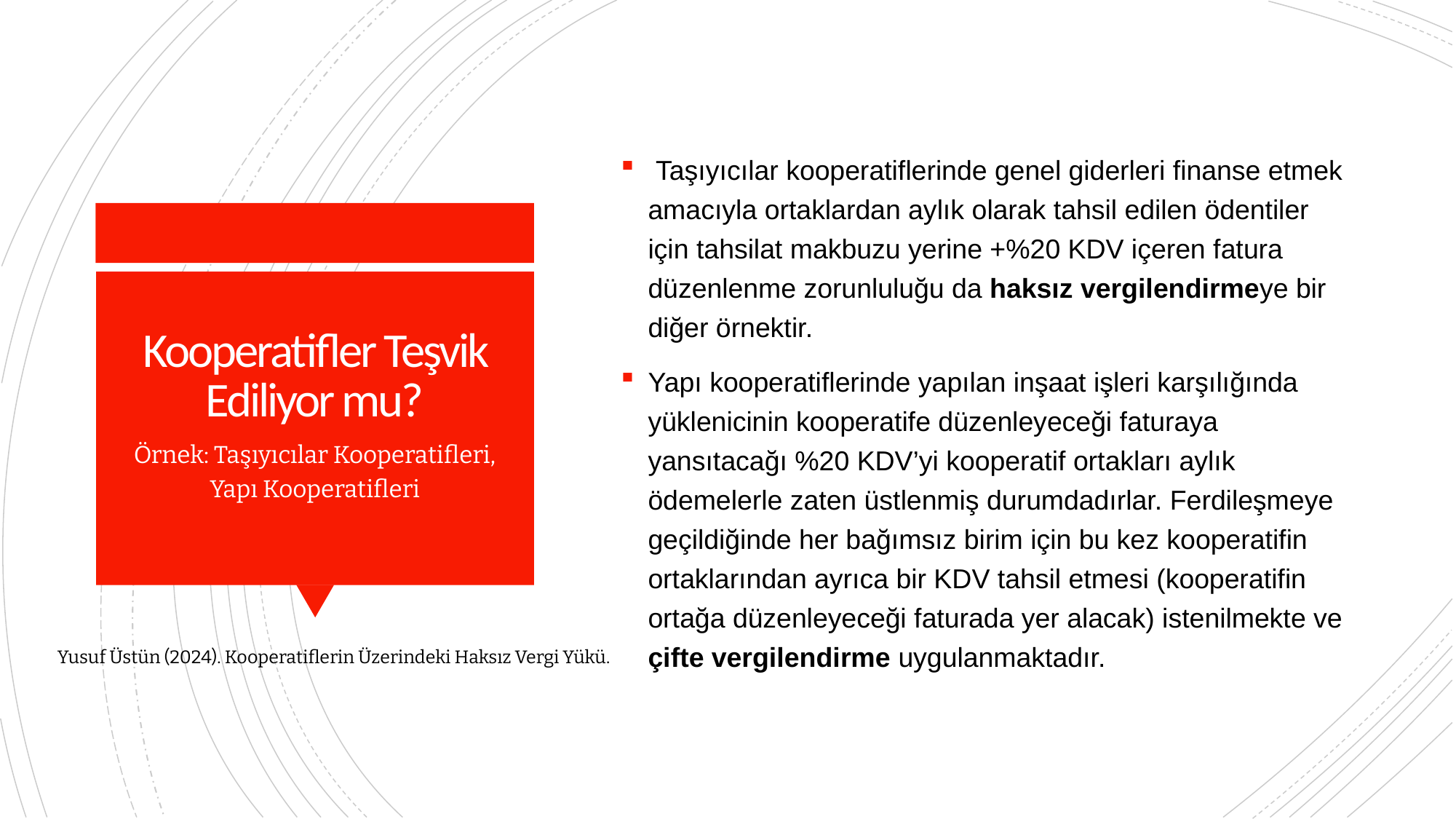

Taşıyıcılar kooperatiflerinde genel giderleri finanse etmek amacıyla ortaklardan aylık olarak tahsil edilen ödentiler için tahsilat makbuzu yerine +%20 KDV içeren fatura düzenlenme zorunluluğu da haksız vergilendirmeye bir diğer örnektir.
Yapı kooperatiflerinde yapılan inşaat işleri karşılığında yüklenicinin kooperatife düzenleyeceği faturaya yansıtacağı %20 KDV’yi kooperatif ortakları aylık ödemelerle zaten üstlenmiş durumdadırlar. Ferdileşmeye geçildiğinde her bağımsız birim için bu kez kooperatifin ortaklarından ayrıca bir KDV tahsil etmesi (kooperatifin ortağa düzenleyeceği faturada yer alacak) istenilmekte ve çifte vergilendirme uygulanmaktadır.
# Kooperatifler Teşvik Ediliyor mu?
Örnek: Taşıyıcılar Kooperatifleri, Yapı Kooperatifleri
Yusuf Üstün (2024). Kooperatiflerin Üzerindeki Haksız Vergi Yükü.